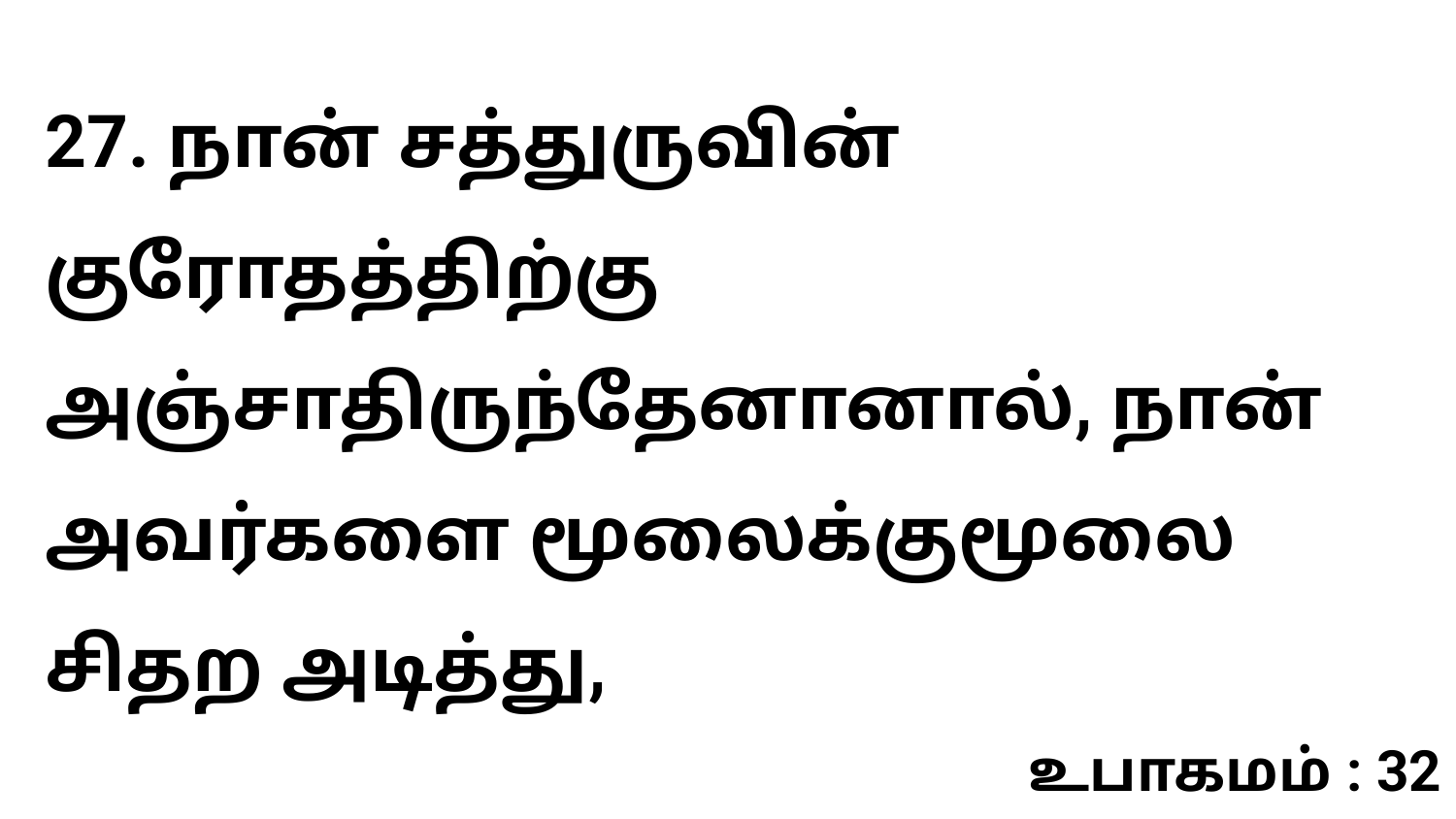

27. நான் சத்துருவின் குரோதத்திற்கு அஞ்சாதிருந்தேனானால், நான் அவர்களை மூலைக்குமூலை சிதற அடித்து,
உபாகமம் : 32